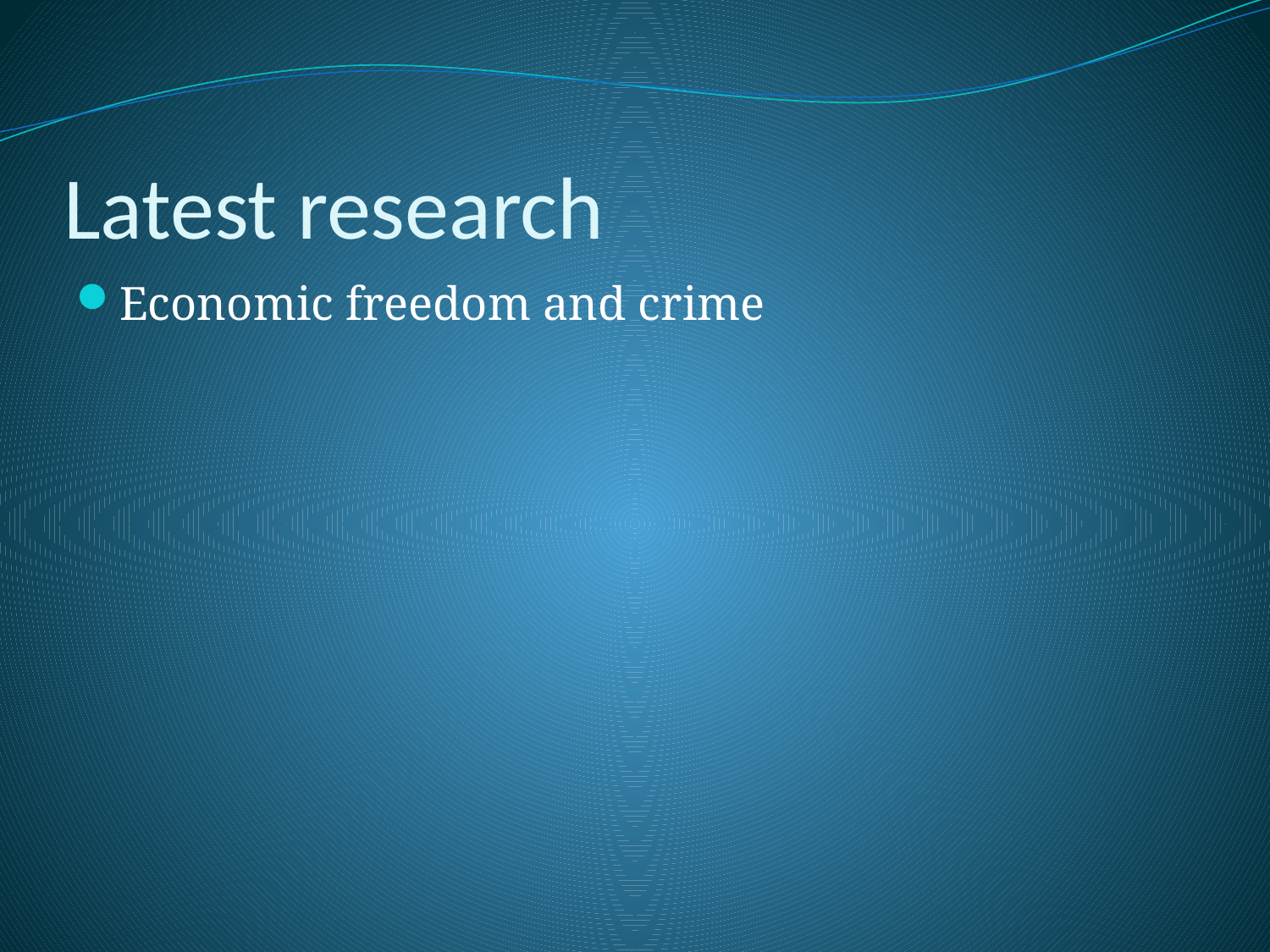

# Latest research
Economic freedom and crime
95